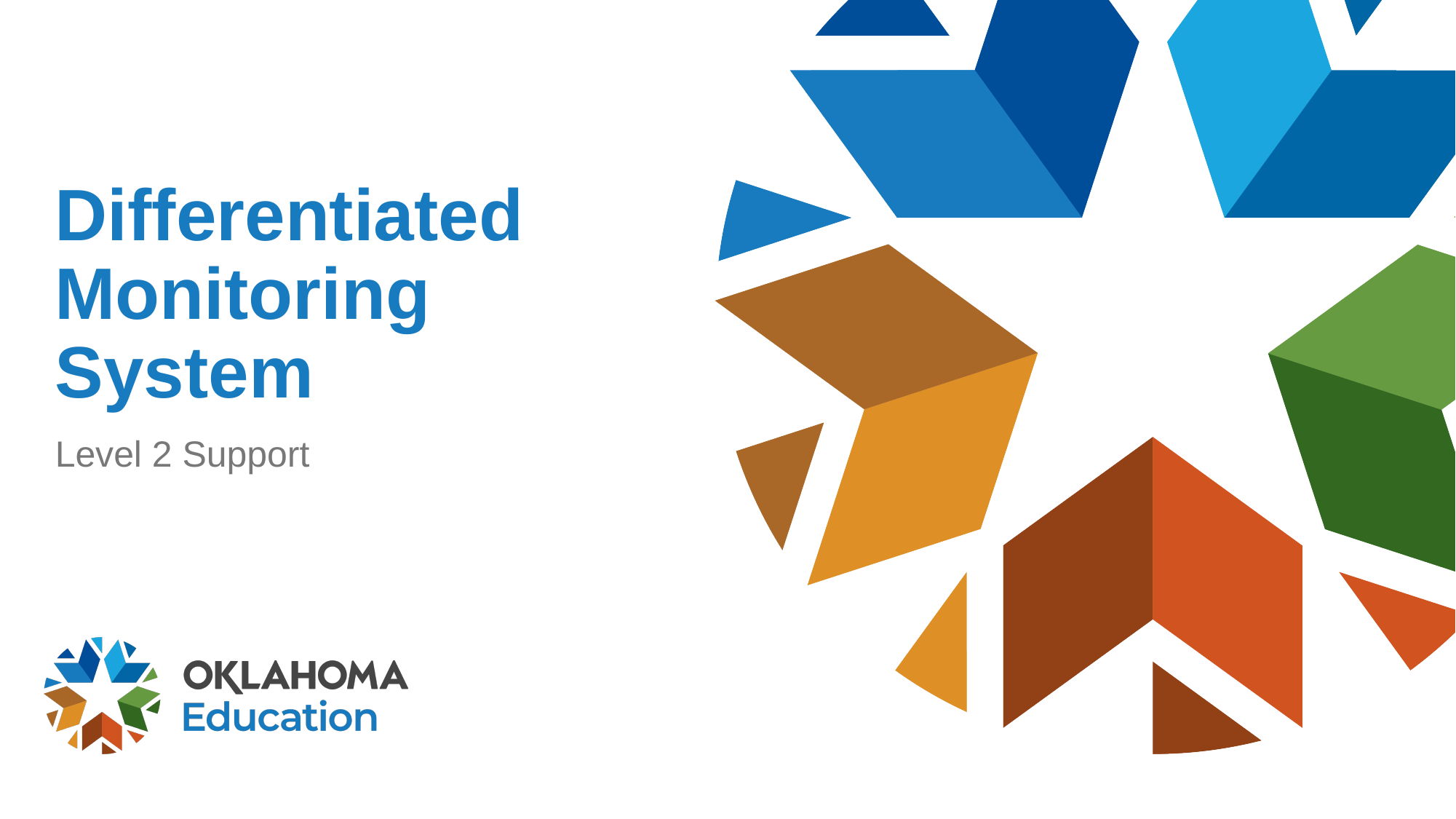

# Differentiated Monitoring System
Level 2 Support